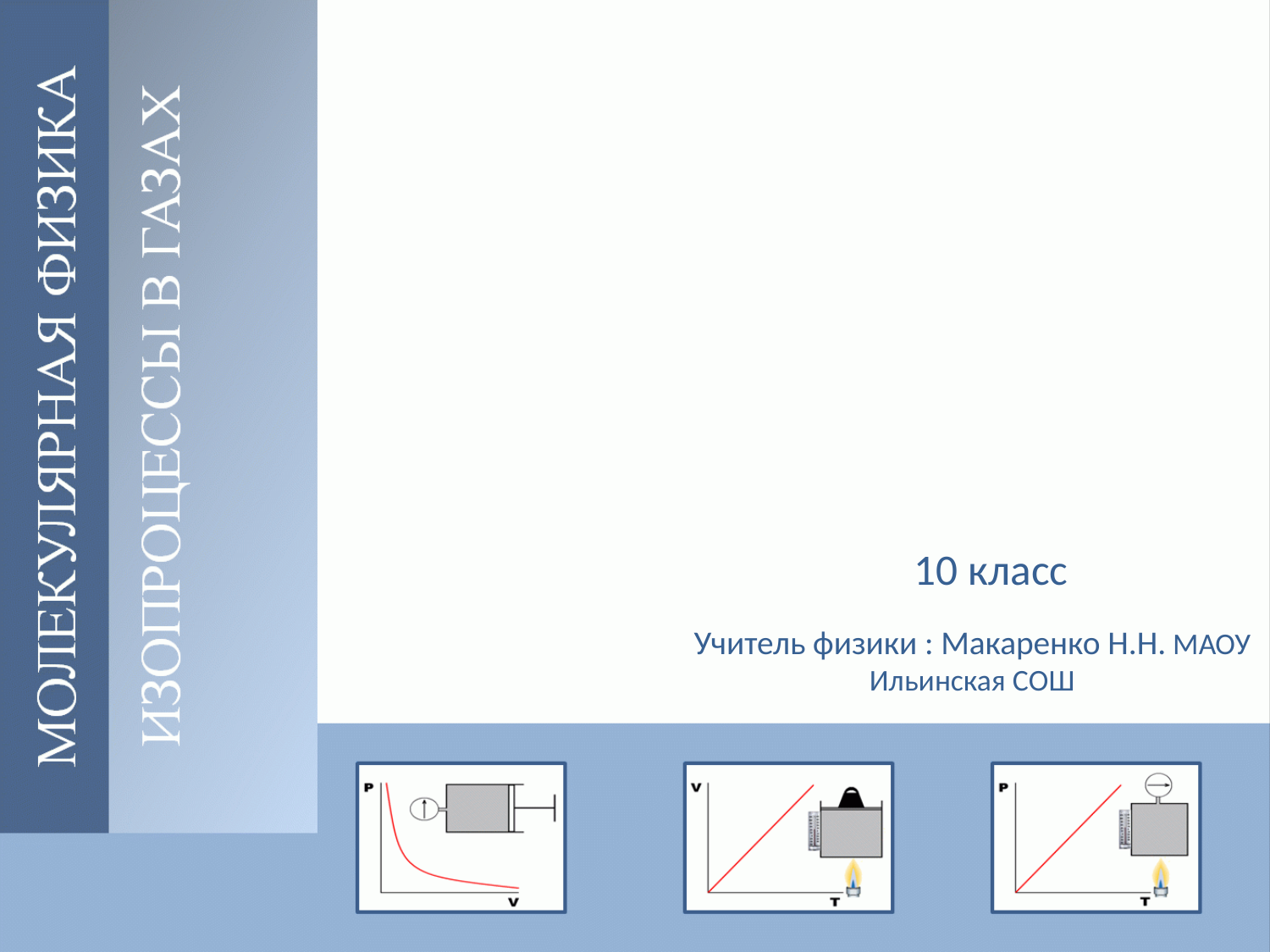

Газовые
законы
10 класс

Учитель физики : Макаренко Н.Н. МАОУ Ильинская СОШ